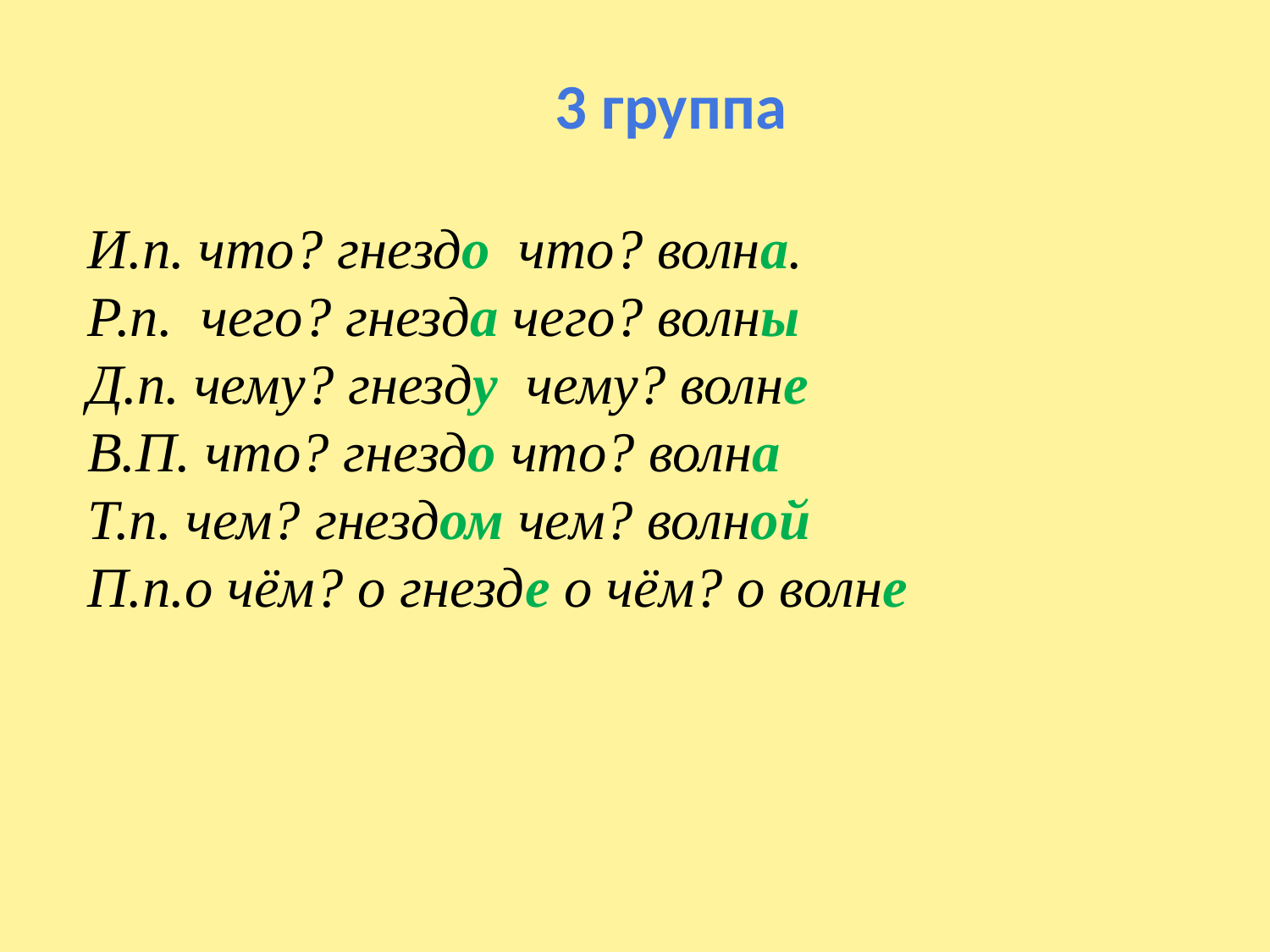

3 группа
И.п. что? гнездо  что? волна.
Р.п.  чего? гнезда чего? волны
Д.п. чему? гнезду  чему? волне
В.П. что? гнездо что? волна
Т.п. чем? гнездом чем? волной
П.п.о чём? о гнезде о чём? о волне